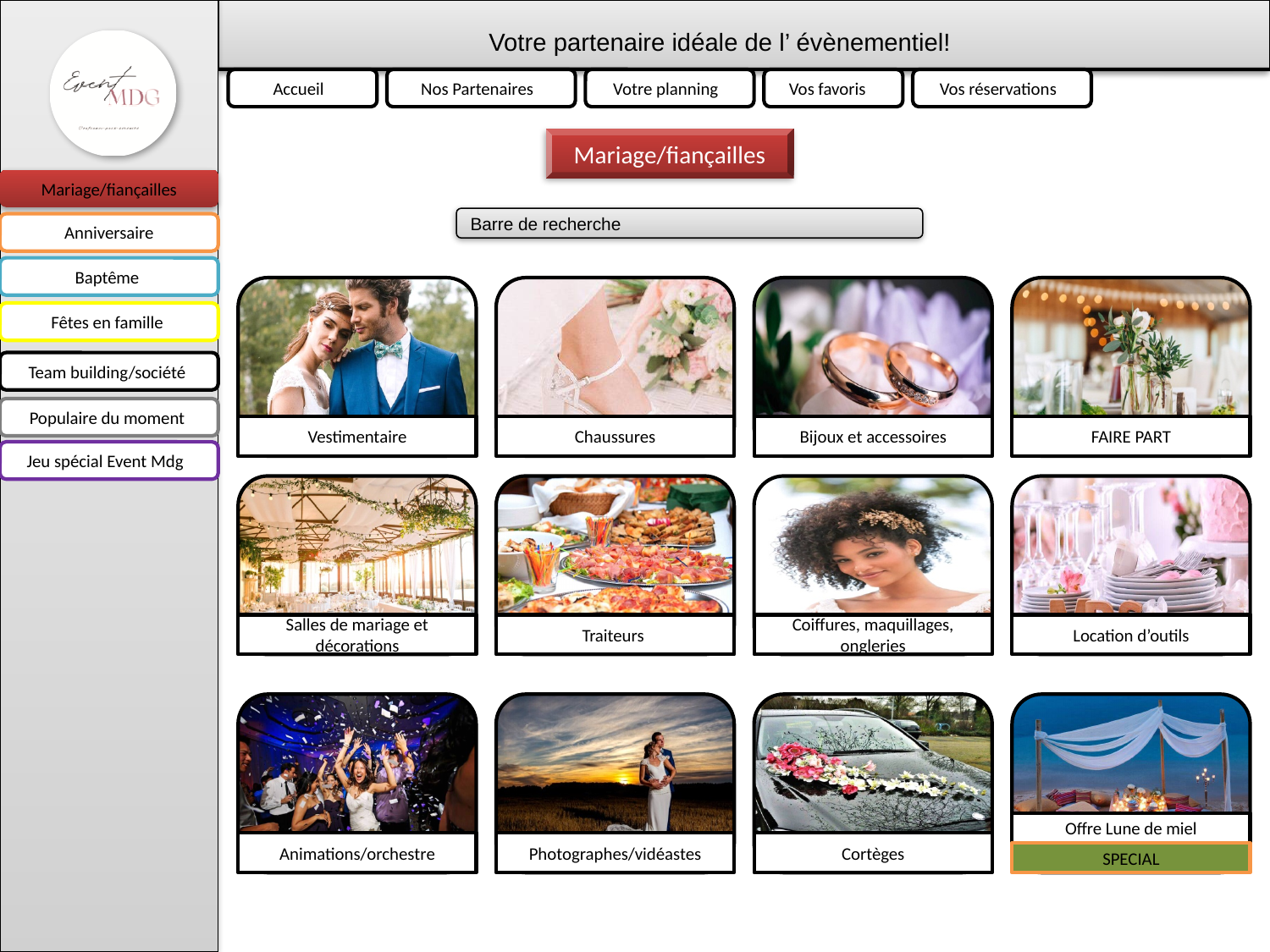

Votre partenaire idéale de l’ évènementiel!

Accueil
Nos Partenaires
Votre planning
Vos favoris
Vos réservations
Mariage/fiançailles
Mariage/fiançailles
Barre de recherche
Anniversaire
Baptême

Fêtes en famille
Team building/société
Populaire du moment
Vestimentaire
Chaussures
Bijoux et accessoires
FAIRE PART
Jeu spécial Event Mdg

Salles de mariage et décorations
Traiteurs
Coiffures, maquillages, ongleries
Location d’outils

Offre Lune de miel
Animations/orchestre
Photographes/vidéastes
Cortèges
SPECIAL